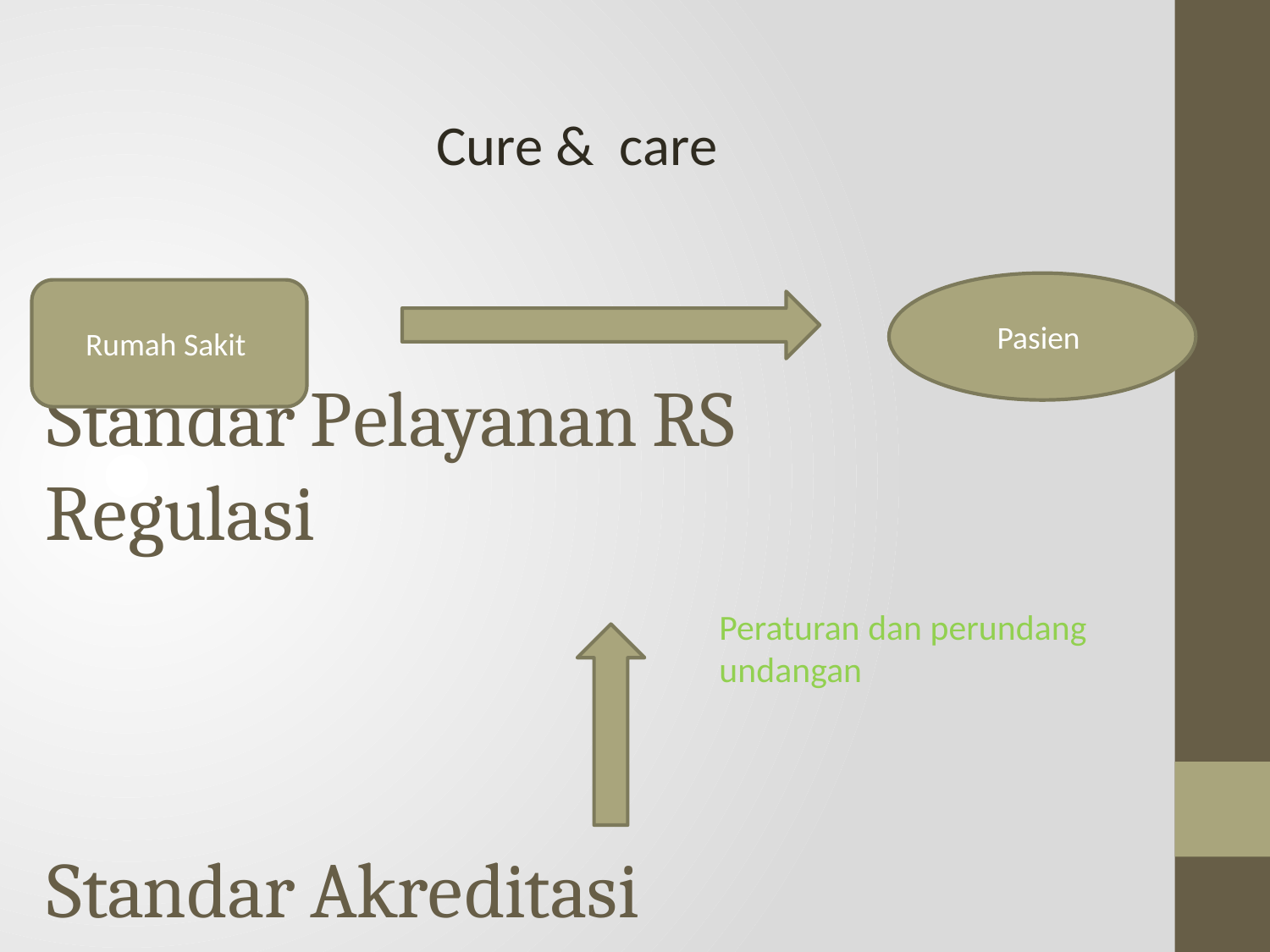

Cure &  care

Pasien
Rumah Sakit

# Standar Pelayanan RS Regulasi Standar Akreditasi
Peraturan dan perundang  undangan